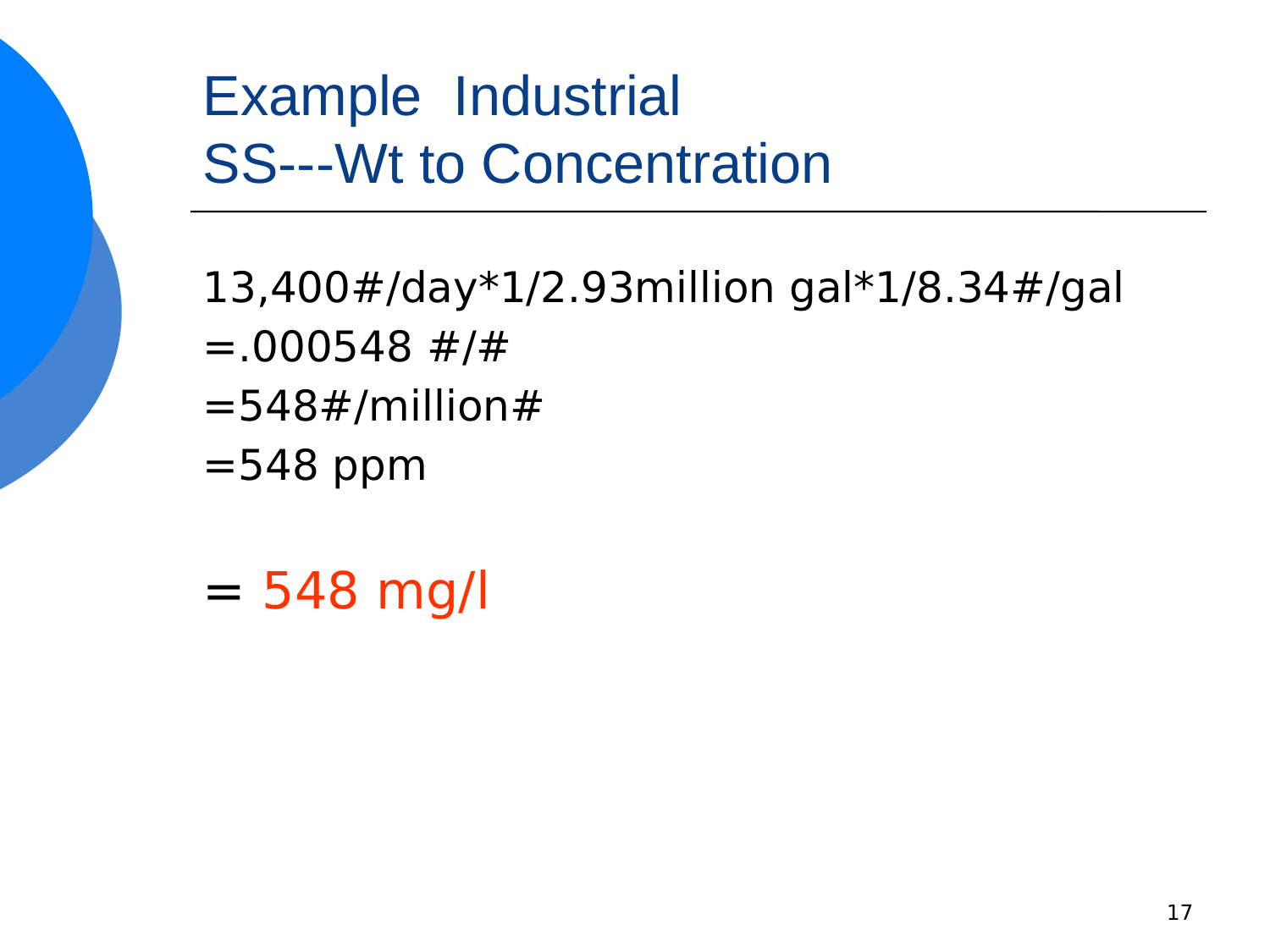

# Example  Industrial SS---Wt to Concentration
13,400#/day*1/2.93million gal*1/8.34#/gal
=.000548 #/#
=548#/million#
=548 ppm

= 548 mg/l

17